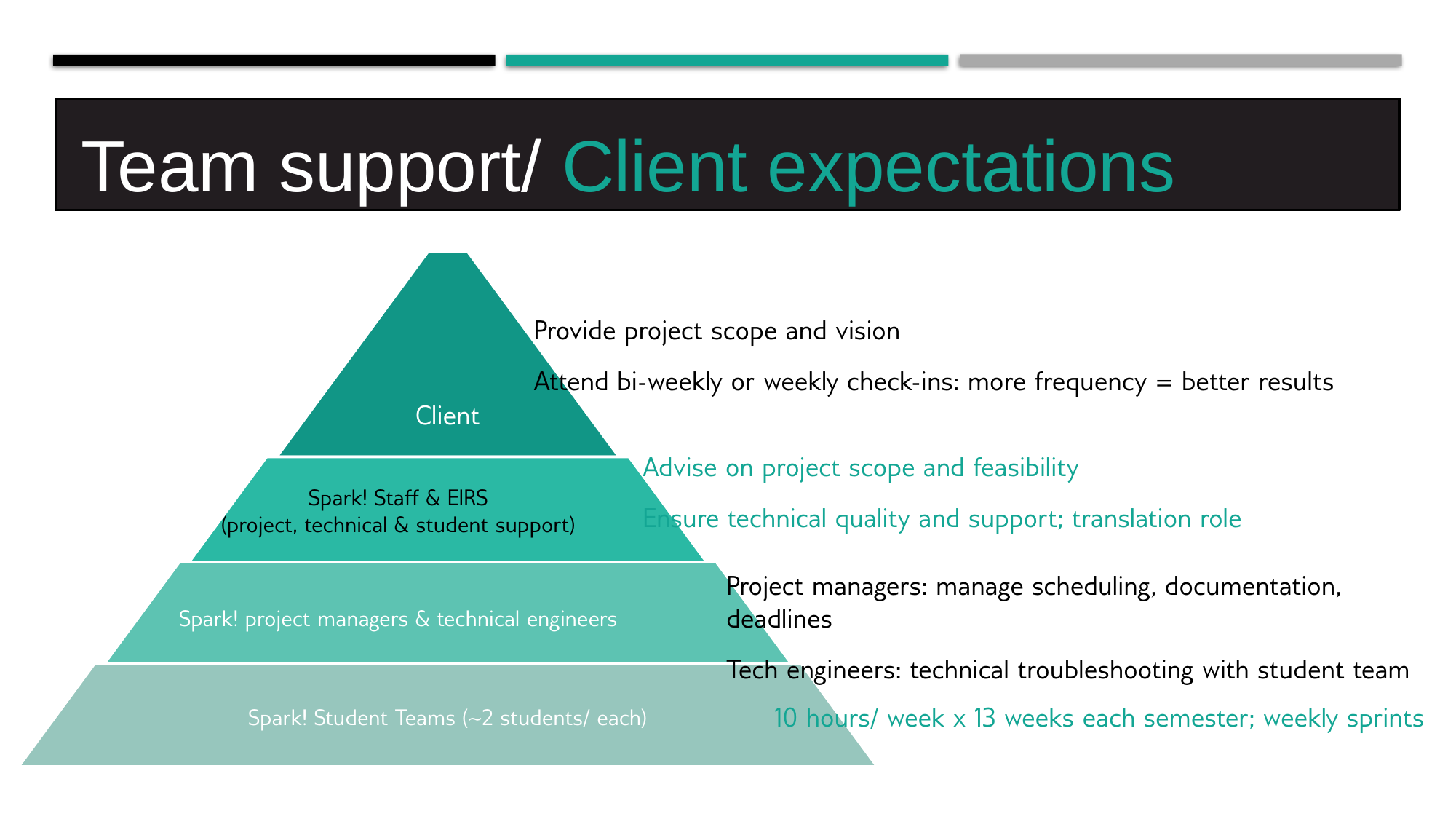

Team support/ Client expectations

Client

Spark! Student Teams (~2 students/ each)
Spark! Staff & EIRS
(project, technical & student support)
Spark! project managers & technical engineers
Provide project scope and vision
Attend bi-weekly or weekly check-ins: more frequency = better results
Advise on project scope and feasibility
Ensure technical quality and support; translation role
Project managers: manage scheduling, documentation, deadlines
Tech engineers: technical troubleshooting with student team

10 hours/ week x 13 weeks each semester; weekly sprints